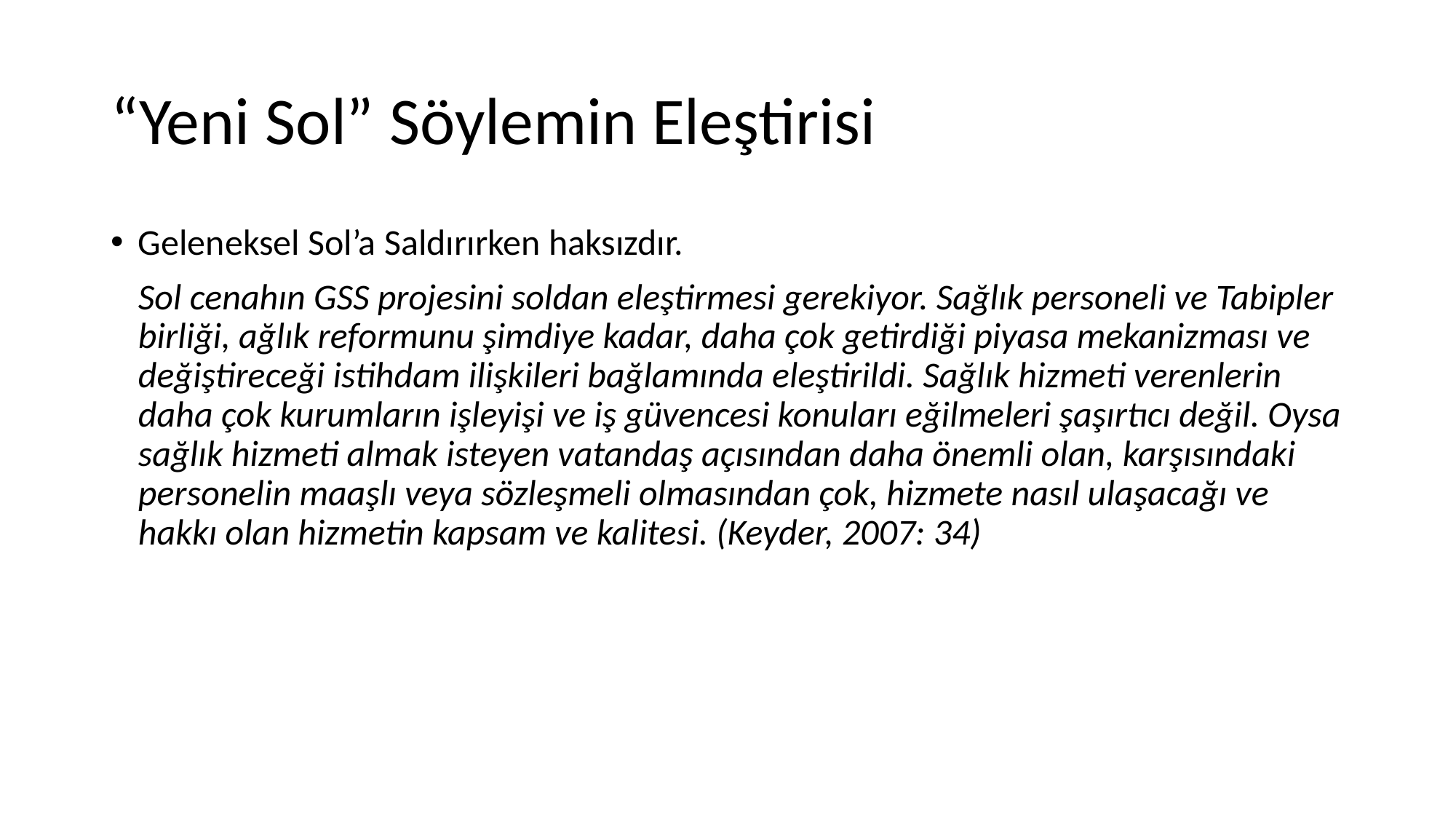

# “Yeni Sol” Söylemin Eleştirisi
Geleneksel Sol’a Saldırırken haksızdır.
	Sol cenahın GSS projesini soldan eleştirmesi gerekiyor. Sağlık personeli ve Tabipler birliği, ağlık reformunu şimdiye kadar, daha çok getirdiği piyasa mekanizması ve değiştireceği istihdam ilişkileri bağlamında eleştirildi. Sağlık hizmeti verenlerin daha çok kurumların işleyişi ve iş güvencesi konuları eğilmeleri şaşırtıcı değil. Oysa sağlık hizmeti almak isteyen vatandaş açısından daha önemli olan, karşısındaki personelin maaşlı veya sözleşmeli olmasından çok, hizmete nasıl ulaşacağı ve hakkı olan hizmetin kapsam ve kalitesi. (Keyder, 2007: 34)